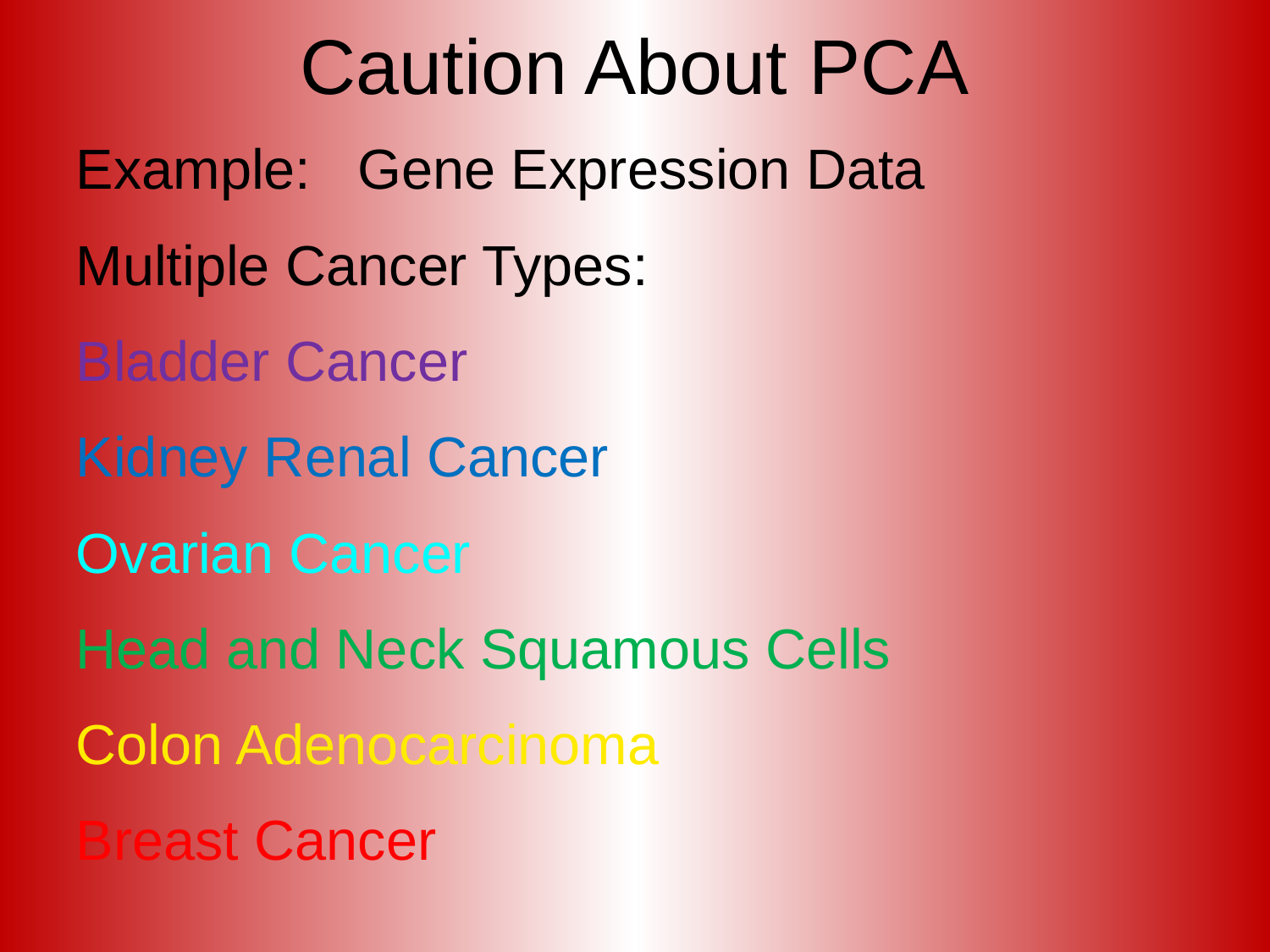

# Caution About PCA
Example:   Gene Expression Data
Multiple Cancer Types:
Bladder Cancer
Kidney Renal Cancer
Ovarian Cancer
Head and Neck Squamous Cells
Colon Adenocarcinoma
Breast Cancer